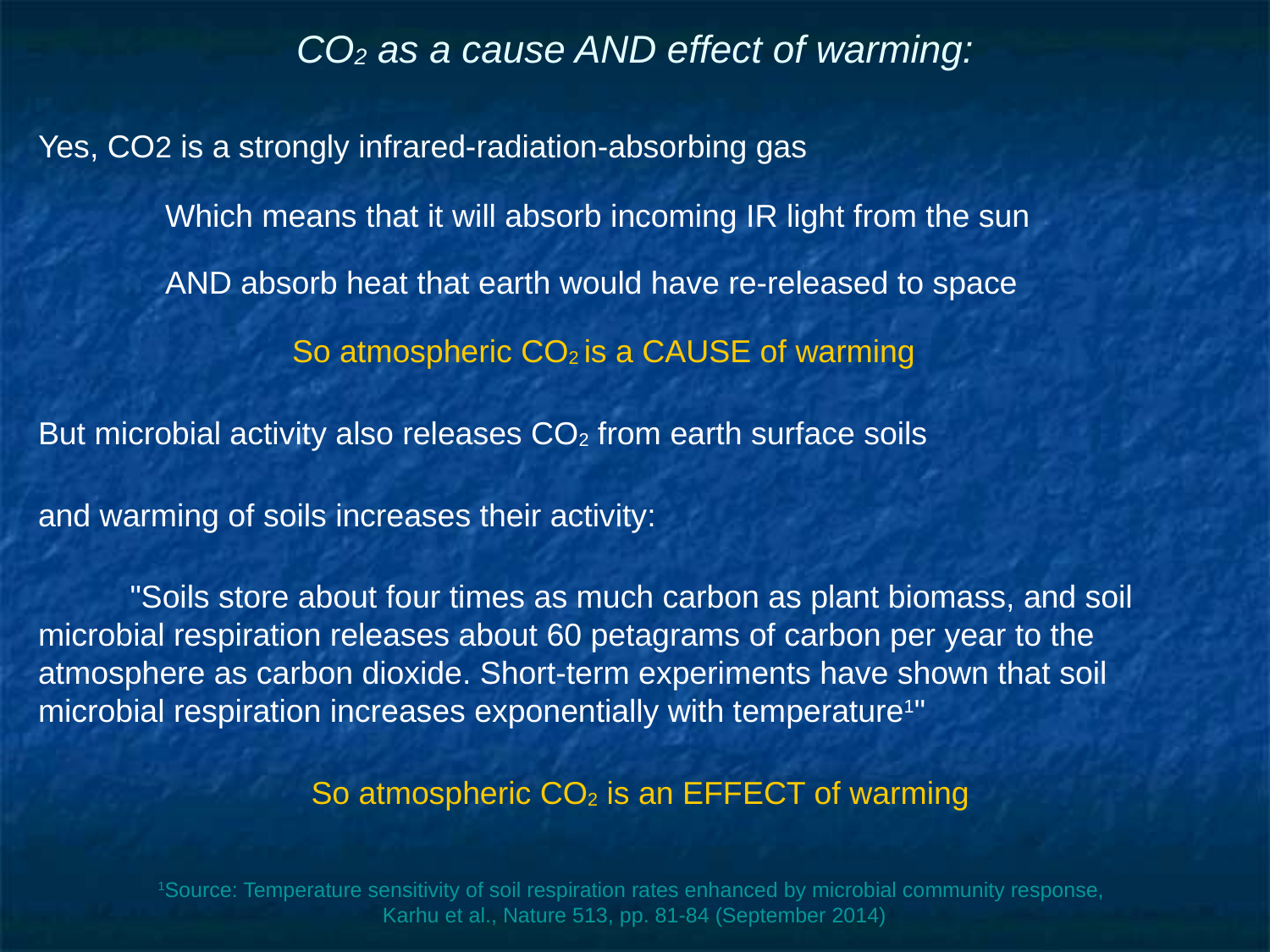

# CO2 as a cause AND effect of warming:
Yes, CO2 is a strongly infrared-radiation-absorbing gas

	Which means that it will absorb incoming IR light from the sun

	AND absorb heat that earth would have re-released to space

		So atmospheric CO2 is a CAUSE of warming

But microbial activity also releases CO2 from earth surface soils

and warming of soils increases their activity:

"Soils store about four times as much carbon as plant biomass, and soil microbial respiration releases about 60 petagrams of carbon per year to the atmosphere as carbon dioxide. Short-term experiments have shown that soil microbial respiration increases exponentially with temperature1"

So atmospheric CO2 is an EFFECT of warming
1Source: Temperature sensitivity of soil respiration rates enhanced by microbial community response,
Karhu et al., Nature 513, pp. 81-84 (September 2014)